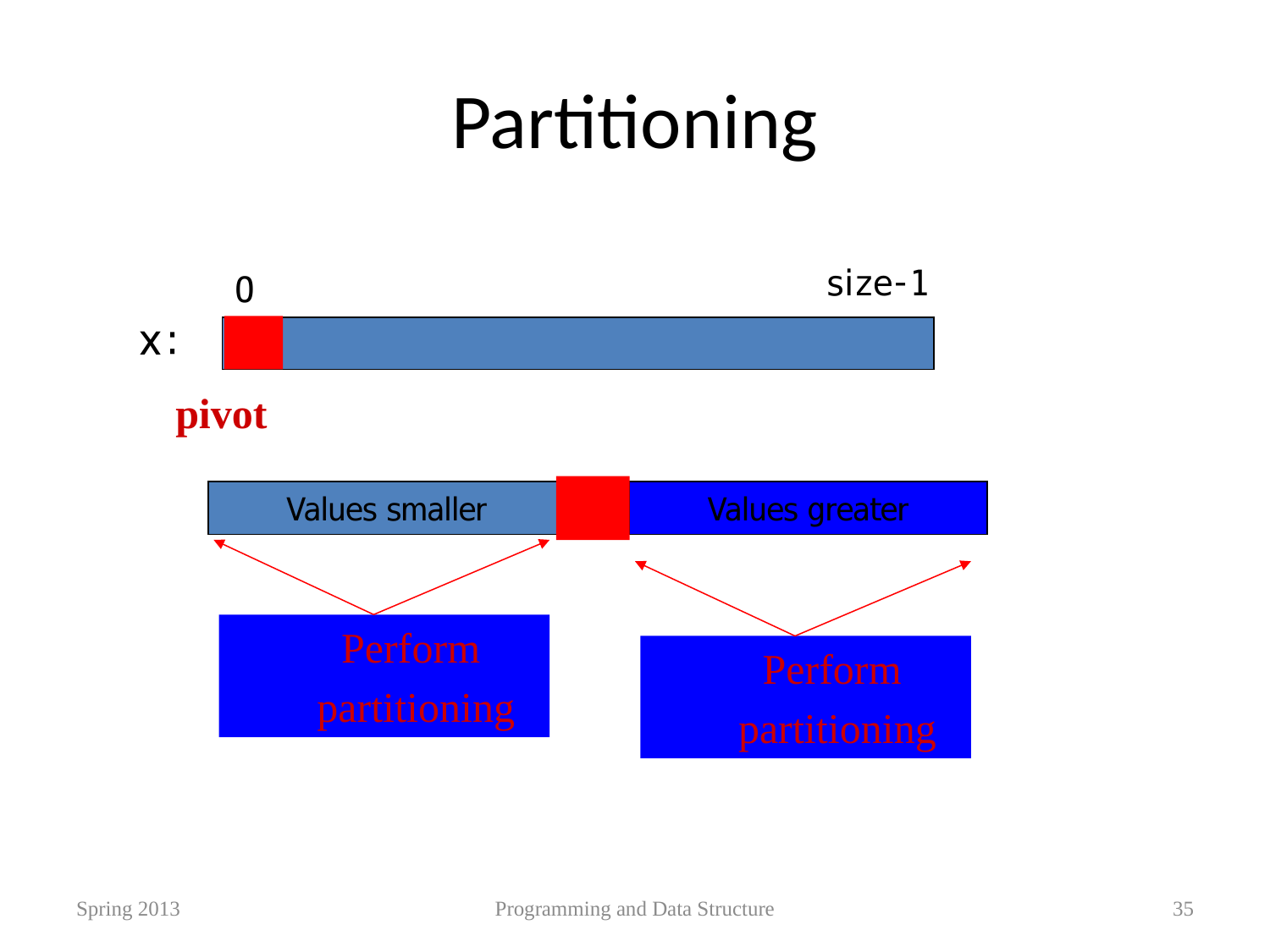

# Partitioning
size-1
0
x:

pivot

Values smaller
Values greater

Perform
partitioning

Perform
partitioning
Spring 2013
Programming and Data Structure
35